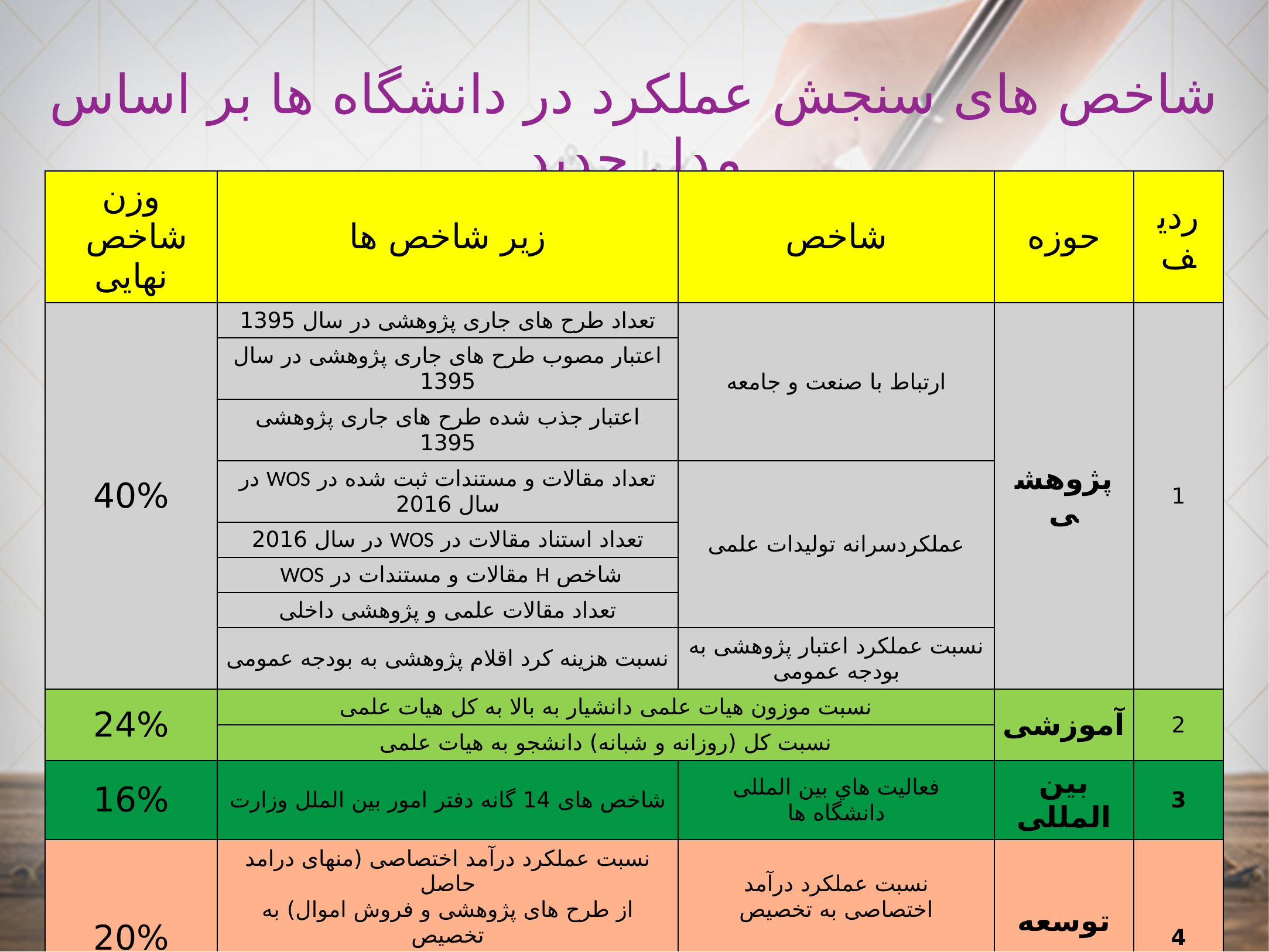

شاخص های سنجش عملکرد در دانشگاه ها بر اساس مدل جدید
| وزن شاخص نهایی | زیر شاخص ها | شاخص | حوزه | ردیف |
| --- | --- | --- | --- | --- |
| 40% | تعداد طرح های جاری پژوهشی در سال 1395 | ارتباط با صنعت و جامعه | پژوهشی | 1 |
|  | اعتبار مصوب طرح های جاری پژوهشی در سال 1395 |  |  |  |
|  | اعتبار جذب شده طرح های جاری پژوهشی 1395 |  |  |  |
|  | تعداد مقالات و مستندات ثبت شده در WOS در سال 2016 | عملکردسرانه تولیدات علمی |  |  |
|  | تعداد استناد مقالات در WOS در سال 2016 |  |  |  |
|  | شاخص H مقالات و مستندات در WOS |  |  |  |
|  | تعداد مقالات علمی و پژوهشی داخلی |  |  |  |
|  | نسبت هزينه کرد اقلام پژوهشی به بودجه عمومی | نسبت عملکرد اعتبار پژوهشی به بودجه عمومی |  |  |
| 24% | نسبت موزون هیات علمی دانشیار به بالا به كل هیات علمی |  | آموزشی | 2 |
|  | نسبت كل (روزانه و شبانه) دانشجو به هیات علمی |  |  |  |
| 16% | شاخص های 14 گانه دفتر امور بین الملل وزارت | فعالیت هاي بین المللی دانشگاه ها | بین المللی | 3 |
| 20% | نسبت عملكرد درآمد اختصاصی (منهای درامد حاصل از طرح های پژوهشی و فروش اموال) به تخصیص | نسبت عملکرد درآمد اختصاصی به تخصیص | توسعه مدیریت | 4 |
|  | نسبت كارمند به هیات علمی |  |  |  |
|  | امتیاز دانشگاه سبز |  |  |  |